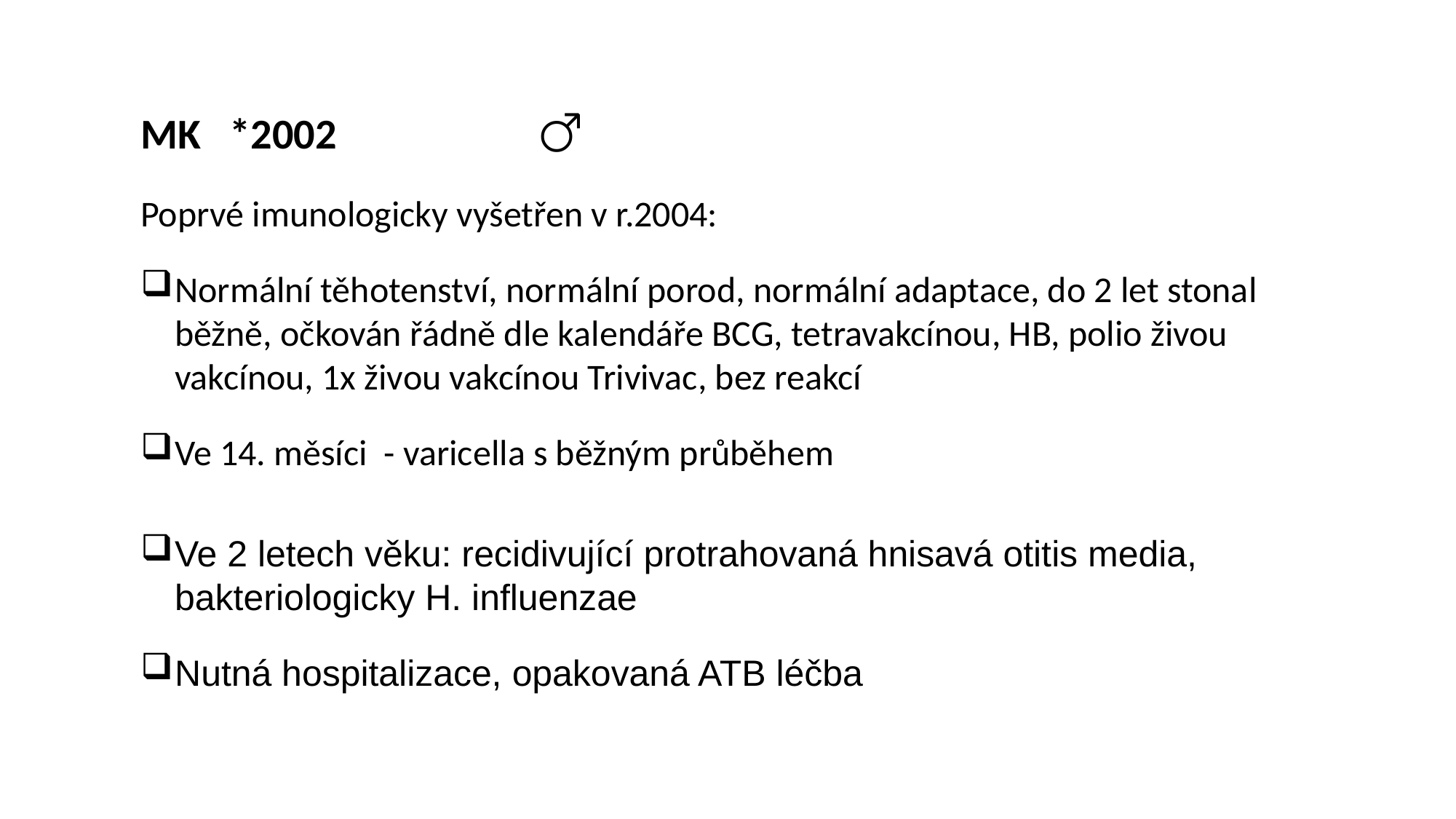

#
MK   *2002                     ♂

Poprvé imunologicky vyšetřen v r.2004:

Normální těhotenství, normální porod, normální adaptace, do 2 let stonal běžně, očkován řádně dle kalendáře BCG, tetravakcínou, HB, polio živou vakcínou, 1x živou vakcínou Trivivac, bez reakcí

Ve 14. měsíci  - varicella s běžným průběhem

Ve 2 letech věku: recidivující protrahovaná hnisavá otitis media, bakteriologicky H. influenzae

Nutná hospitalizace, opakovaná ATB léčba